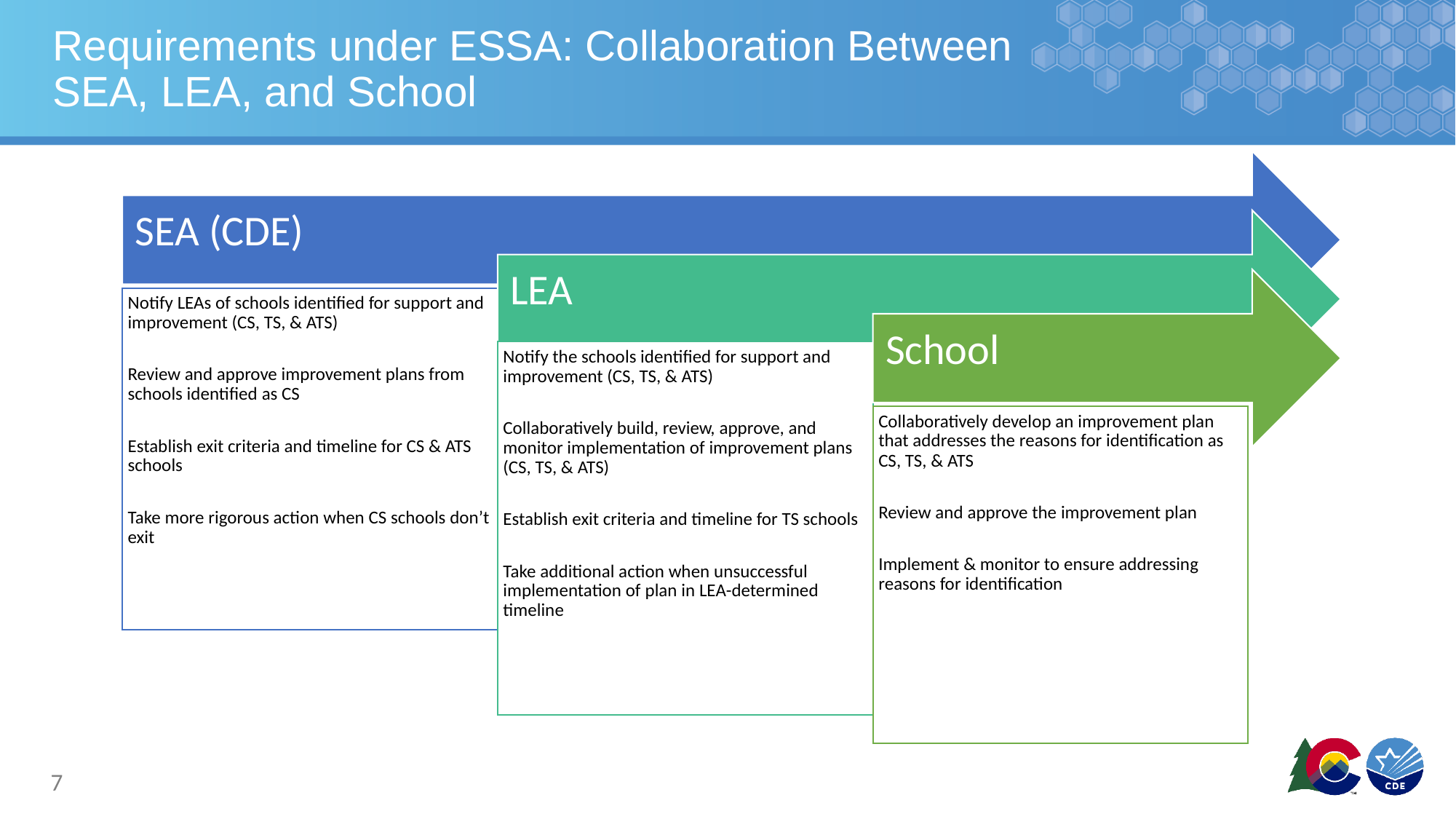

# Requirements under ESSA: Collaboration Between SEA, LEA, and School
SEA (CDE)
Notify LEAs of schools identified for support and improvement (CS, TS, & ATS)

Review and approve improvement plans from schools identified as CS

Establish exit criteria and timeline for CS & ATS schools

Take more rigorous action when CS schools don’t exit
LEA
Notify the schools identified for support and improvement (CS, TS, & ATS)

Collaboratively build, review, approve, and monitor implementation of improvement plans (CS, TS, & ATS)

Establish exit criteria and timeline for TS schools

Take additional action when unsuccessful implementation of plan in LEA-determined timeline
School
Collaboratively develop an improvement plan that addresses the reasons for identification as CS, TS, & ATS

Review and approve the improvement plan

Implement & monitor to ensure addressing reasons for identification
7